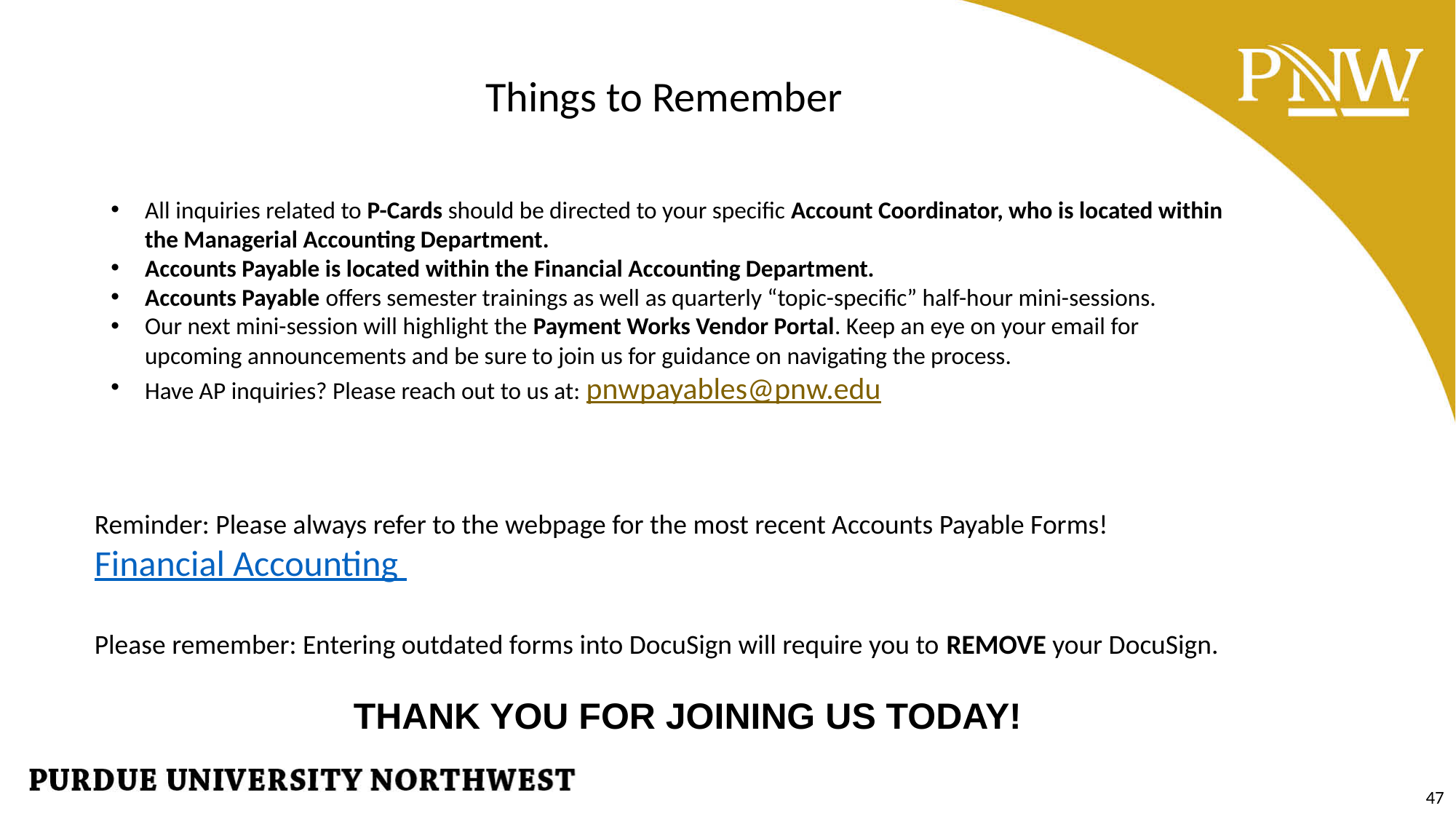

# Things to Remember

All inquiries related to P-Cards should be directed to your specific Account Coordinator, who is located within the Managerial Accounting Department.
Accounts Payable is located within the Financial Accounting Department.
Accounts Payable offers semester trainings as well as quarterly “topic-specific” half-hour mini-sessions.
Our next mini-session will highlight the Payment Works Vendor Portal. Keep an eye on your email for upcoming announcements and be sure to join us for guidance on navigating the process.
Have AP inquiries? Please reach out to us at: pnwpayables@pnw.edu

Reminder: Please always refer to the webpage for the most recent Accounts Payable Forms!
Financial Accounting

Please remember: Entering outdated forms into DocuSign will require you to REMOVE your DocuSign.

THANK YOU FOR JOINING US TODAY!

47